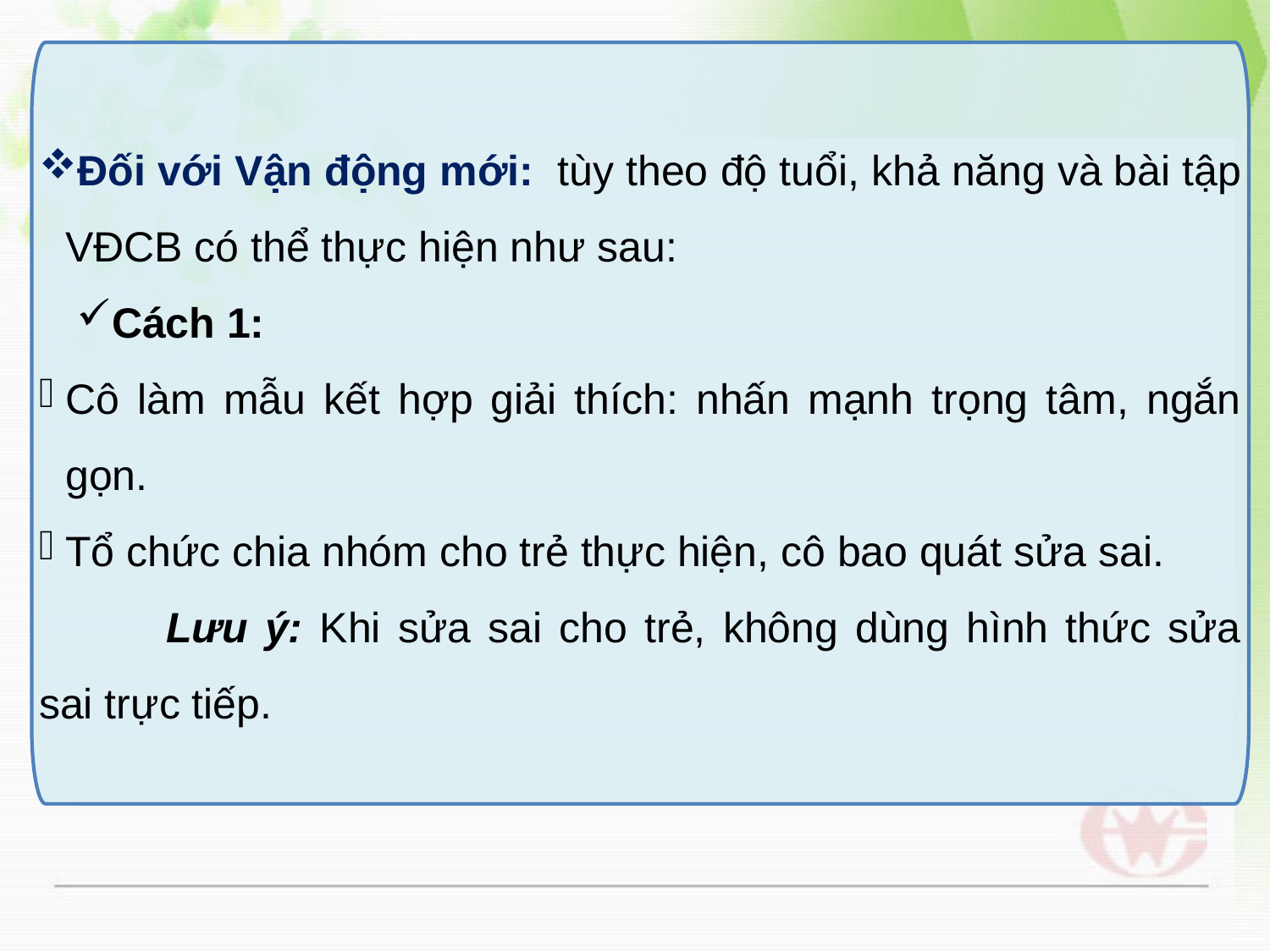

Đối với Vận động mới:  tùy theo độ tuổi, khả năng và bài tập VĐCB có thể thực hiện như sau:
Cách 1:
Cô làm mẫu kết hợp giải thích: nhấn mạnh trọng tâm, ngắn gọn.
Tổ chức chia nhóm cho trẻ thực hiện, cô bao quát sửa sai.
	Lưu ý: Khi sửa sai cho trẻ, không dùng hình thức sửa sai trực tiếp.